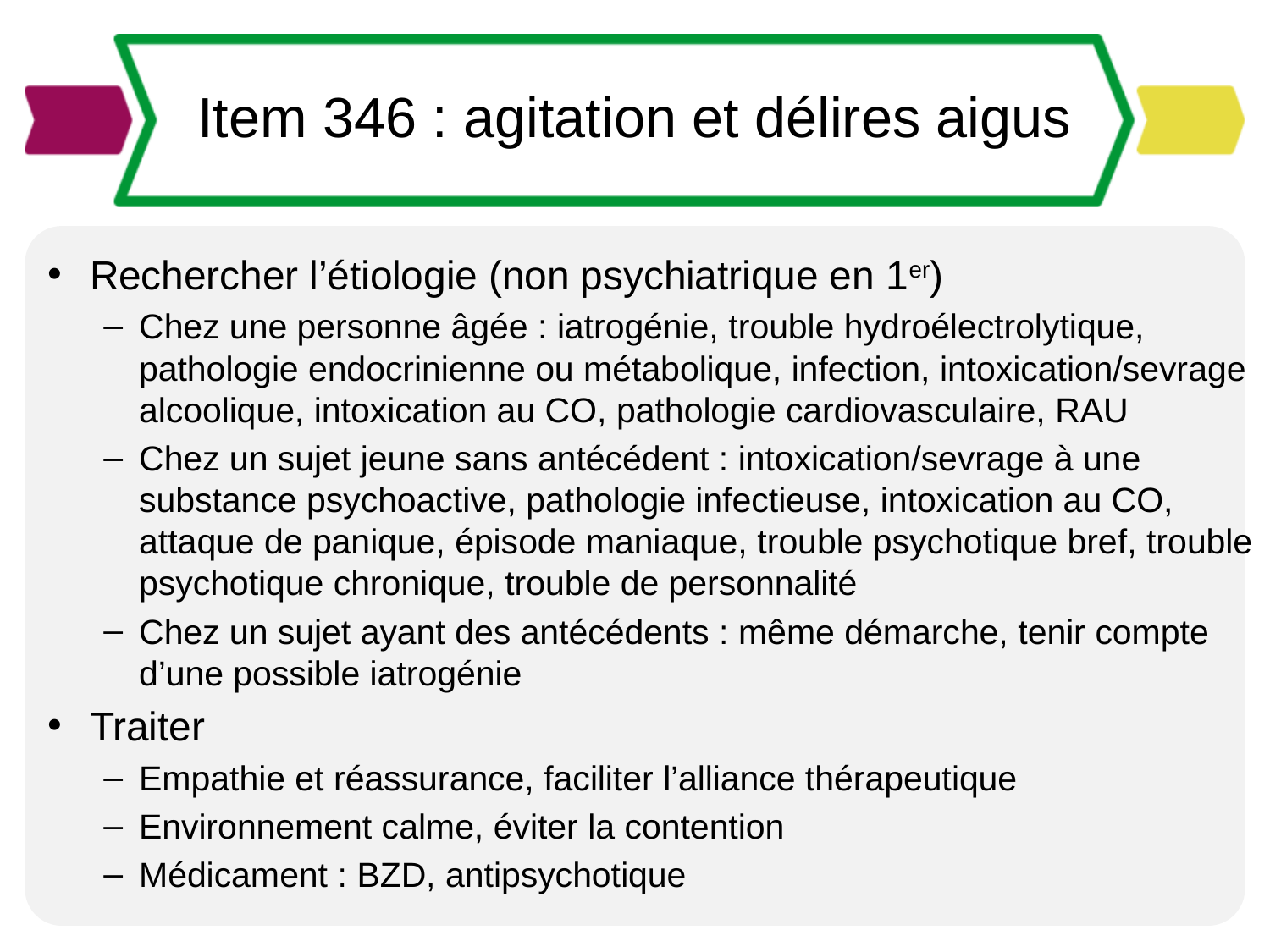

# Item 346 : agitation et délires aigus
Rechercher l’étiologie (non psychiatrique en 1er)
Chez une personne âgée : iatrogénie, trouble hydroélectrolytique, pathologie endocrinienne ou métabolique, infection, intoxication/sevrage alcoolique, intoxication au CO, pathologie cardiovasculaire, RAU
Chez un sujet jeune sans antécédent : intoxication/sevrage à une substance psychoactive, pathologie infectieuse, intoxication au CO, attaque de panique, épisode maniaque, trouble psychotique bref, trouble psychotique chronique, trouble de personnalité
Chez un sujet ayant des antécédents : même démarche, tenir compte d’une possible iatrogénie
Traiter
Empathie et réassurance, faciliter l’alliance thérapeutique
Environnement calme, éviter la contention
Médicament : BZD, antipsychotique